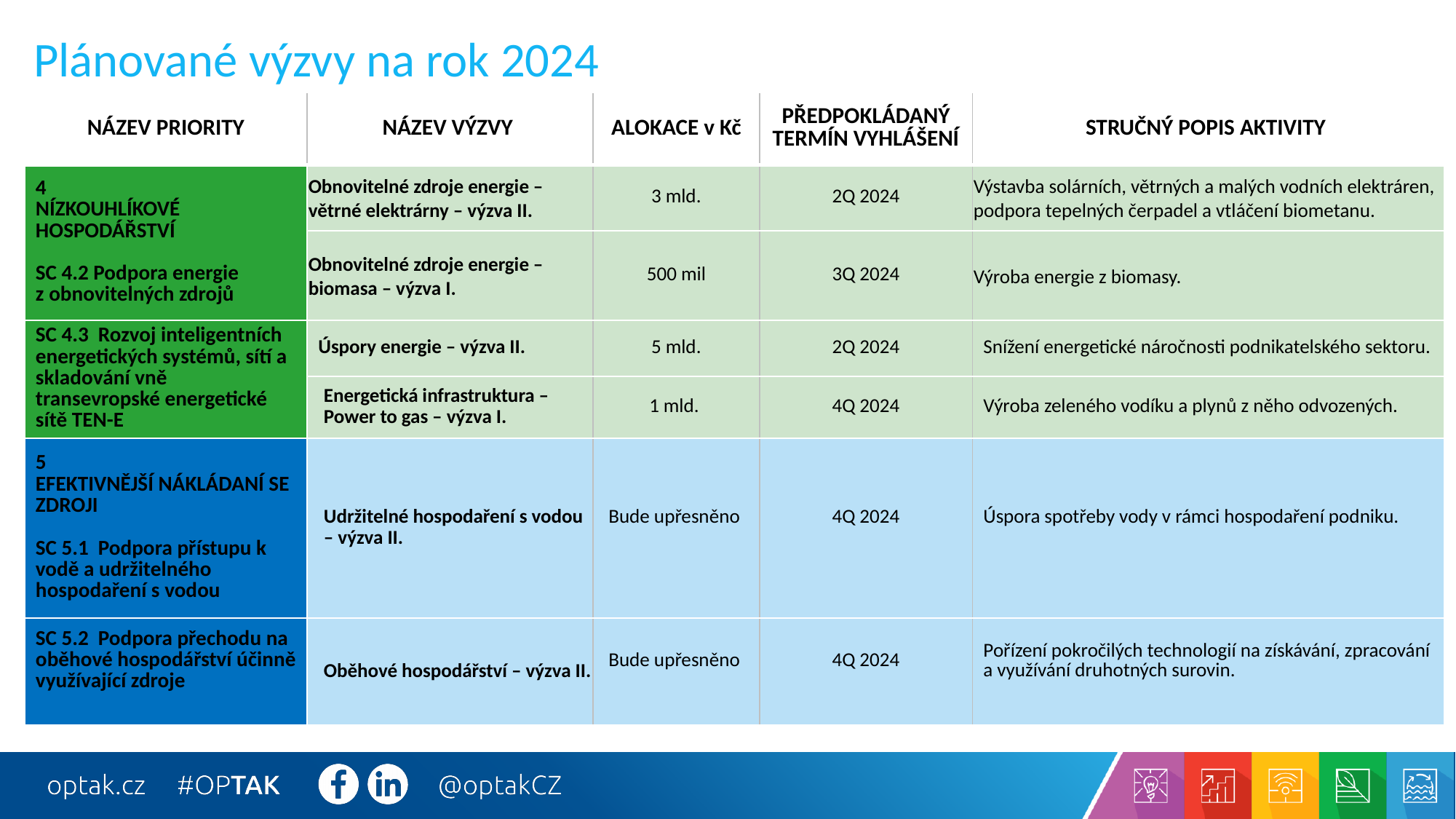

# Plánované výzvy na rok 2024
| NÁZEV PRIORITY | NÁZEV VÝZVY | ALOKACE v Kč | PŘEDPOKLÁDANÝ TERMÍN VYHLÁŠENÍ | STRUČNÝ POPIS AKTIVITY |
| --- | --- | --- | --- | --- |
| 4 NÍZKOUHLÍKOVÉ HOSPODÁŘSTVÍ SC 4.2 Podpora energie z obnovitelných zdrojů | Obnovitelné zdroje energie – větrné elektrárny – výzva II. | 3 mld. | 2Q 2024 | Výstavba solárních, větrných a malých vodních elektráren, podpora tepelných čerpadel a vtláčení biometanu. |
|  | Obnovitelné zdroje energie – biomasa – výzva I. | 500 mil | 3Q 2024 | Výroba energie z biomasy. |
| SC 4.3 Rozvoj inteligentních energetických systémů, sítí a skladování vně transevropské energetické sítě TEN-E | Úspory energie – výzva II. | 5 mld. | 2Q 2024 | Snížení energetické náročnosti podnikatelského sektoru. |
|  | Energetická infrastruktura – Power to gas – výzva I. | 1 mld. | 4Q 2024 | Výroba zeleného vodíku a plynů z něho odvozených. |
| 5 EFEKTIVNĚJŠÍ NÁKLÁDANÍ SE ZDROJI SC 5.1 Podpora přístupu k vodě a udržitelného hospodaření s vodou | Udržitelné hospodaření s vodou – výzva II. | Bude upřesněno | 4Q 2024 | Úspora spotřeby vody v rámci hospodaření podniku. |
| SC 5.2 Podpora přechodu na oběhové hospodářství účinně využívající zdroje | Oběhové hospodářství – výzva II. | Bude upřesněno | 4Q 2024 | Pořízení pokročilých technologií na získávání, zpracování a využívání druhotných surovin. |